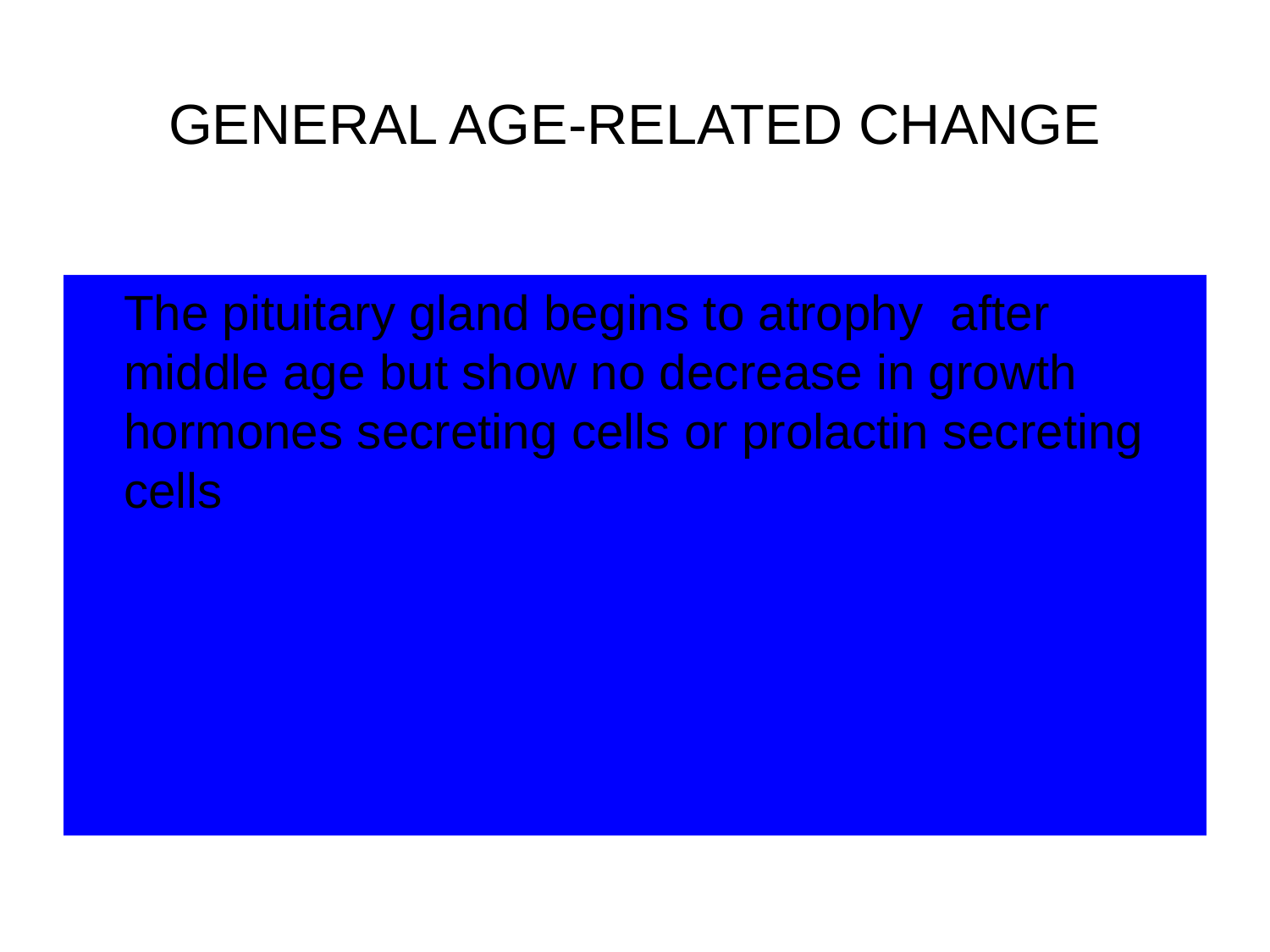

# GENERAL AGE-RELATED CHANGE
	The pituitary gland begins to atrophy  after middle age but show no decrease in growth hormones secreting cells or prolactin secreting cells